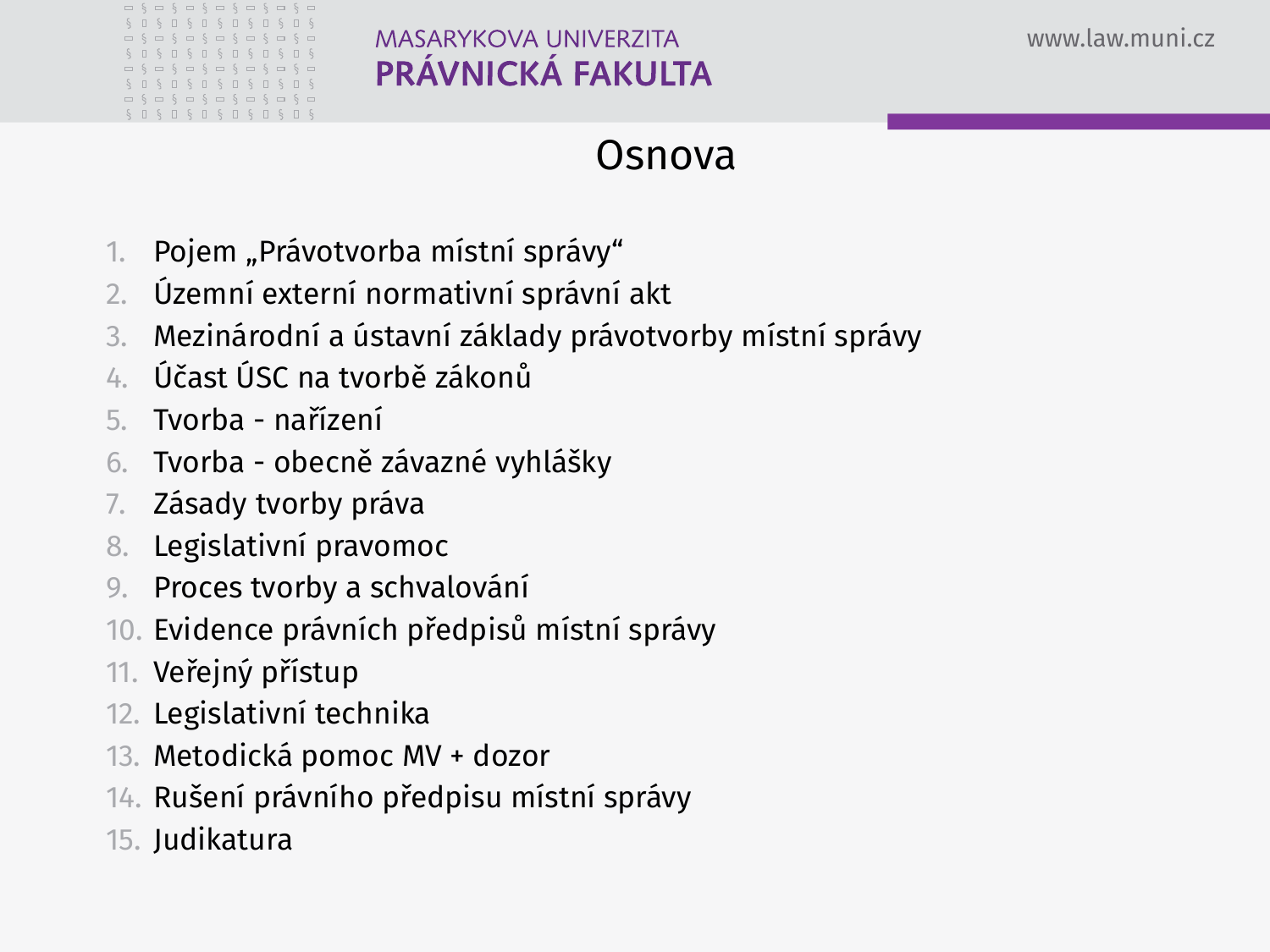

# Osnova

Pojem „Právotvorba místní správy“
Územní externí normativní správní akt
Mezinárodní a ústavní základy právotvorby místní správy
Účast ÚSC na tvorbě zákonů
Tvorba - nařízení
Tvorba - obecně závazné vyhlášky
Zásady tvorby práva
Legislativní pravomoc
Proces tvorby a schvalování
Evidence právních předpisů místní správy
Veřejný přístup
Legislativní technika
Metodická pomoc MV + dozor
Rušení právního předpisu místní správy
Judikatura